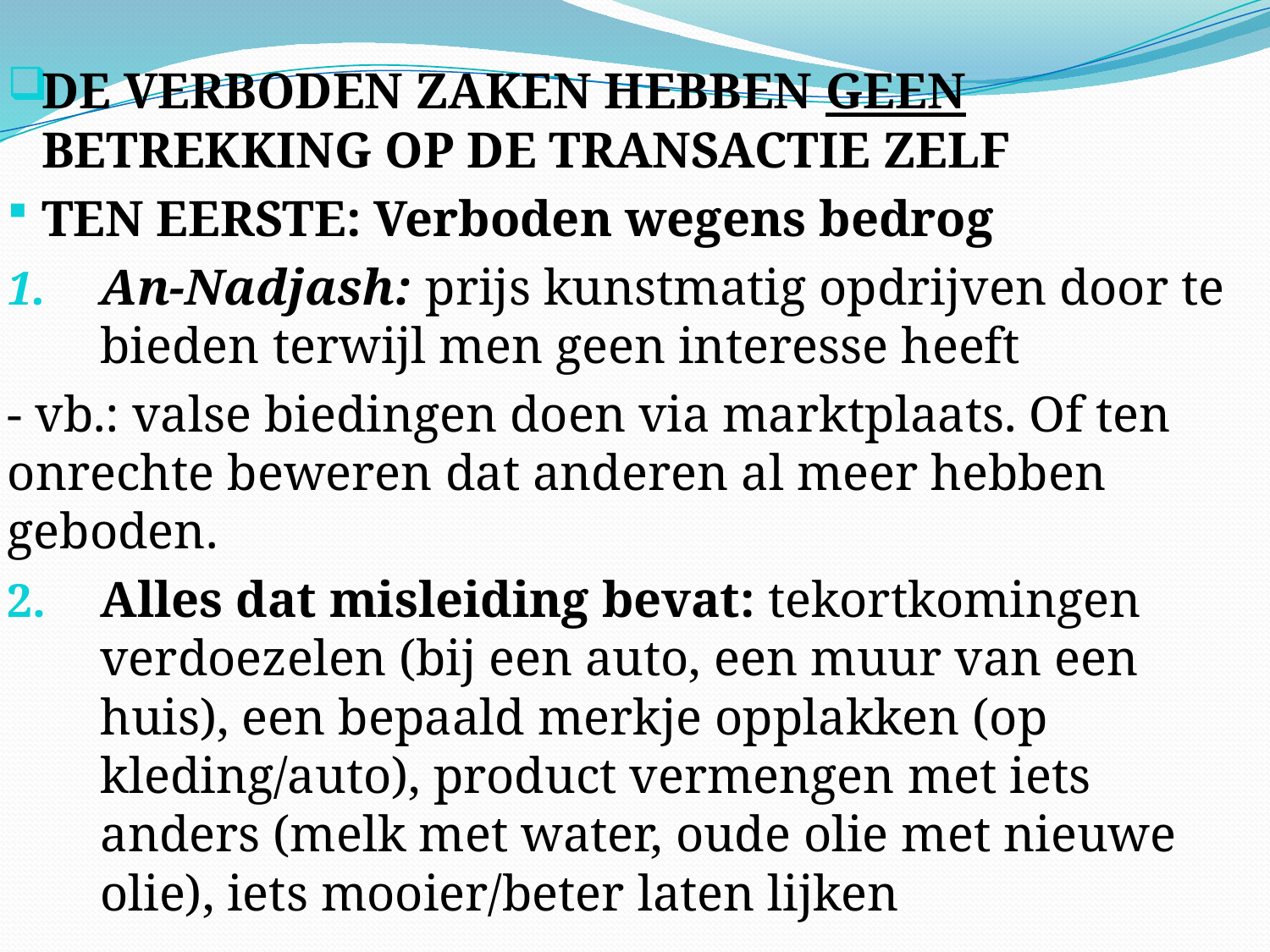

DE VERBODEN ZAKEN HEBBEN GEEN BETREKKING OP DE TRANSACTIE ZELF
TEN EERSTE: Verboden wegens bedrog
An-Nadjash: prijs kunstmatig opdrijven door te bieden terwijl men geen interesse heeft
- vb.: valse biedingen doen via marktplaats. Of ten onrechte beweren dat anderen al meer hebben geboden.
Alles dat misleiding bevat: tekortkomingen verdoezelen (bij een auto, een muur van een huis), een bepaald merkje opplakken (op kleding/auto), product vermengen met iets anders (melk met water, oude olie met nieuwe olie), iets mooier/beter laten lijken